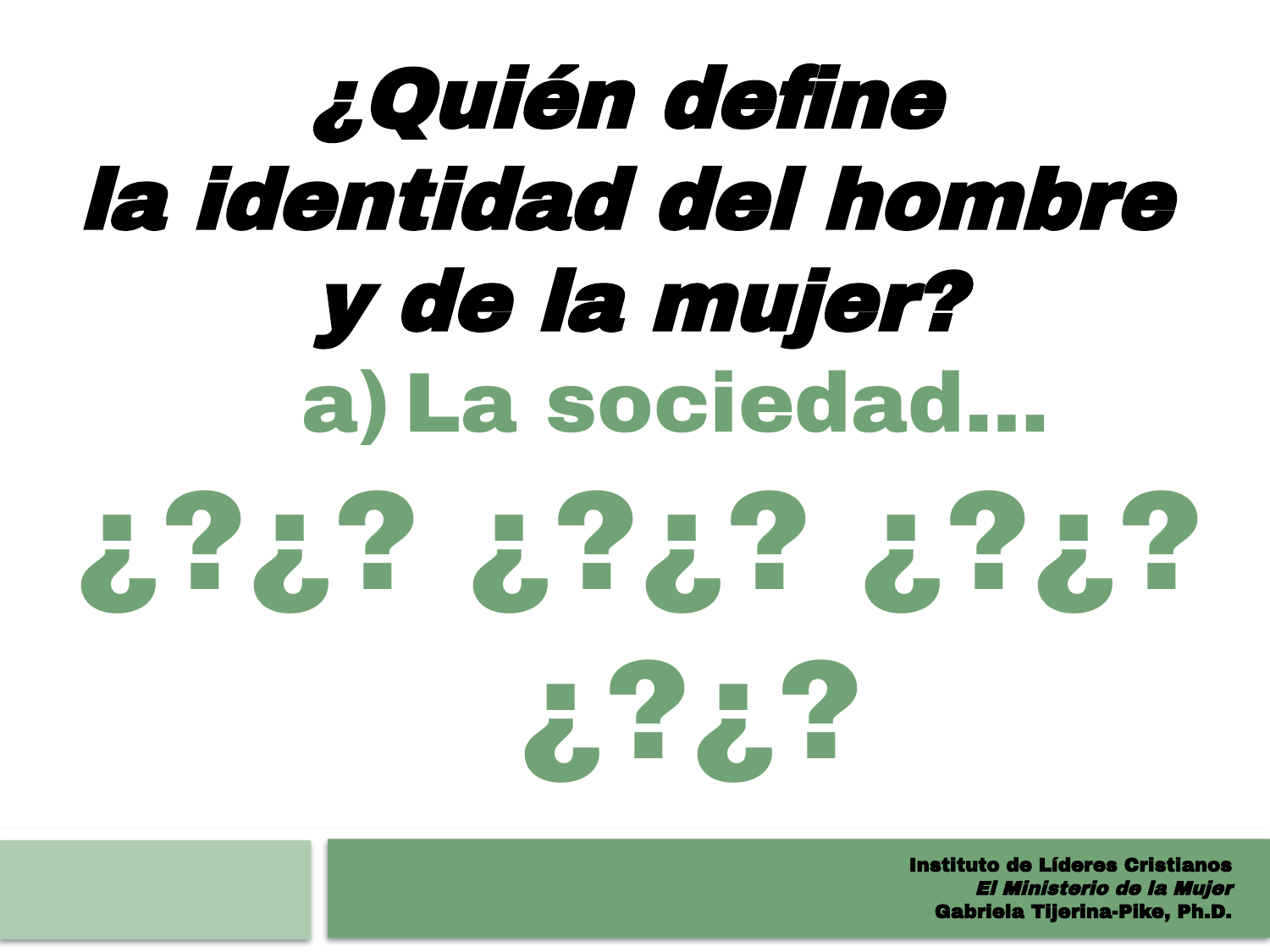

¿Quién define
la identidad del hombre
y de la mujer?
La sociedad…
¿?¿? ¿?¿? ¿?¿? ¿?¿?

Instituto de Líderes Cristianos
El Ministerio de la Mujer
Gabriela Tijerina-Pike, Ph.D.